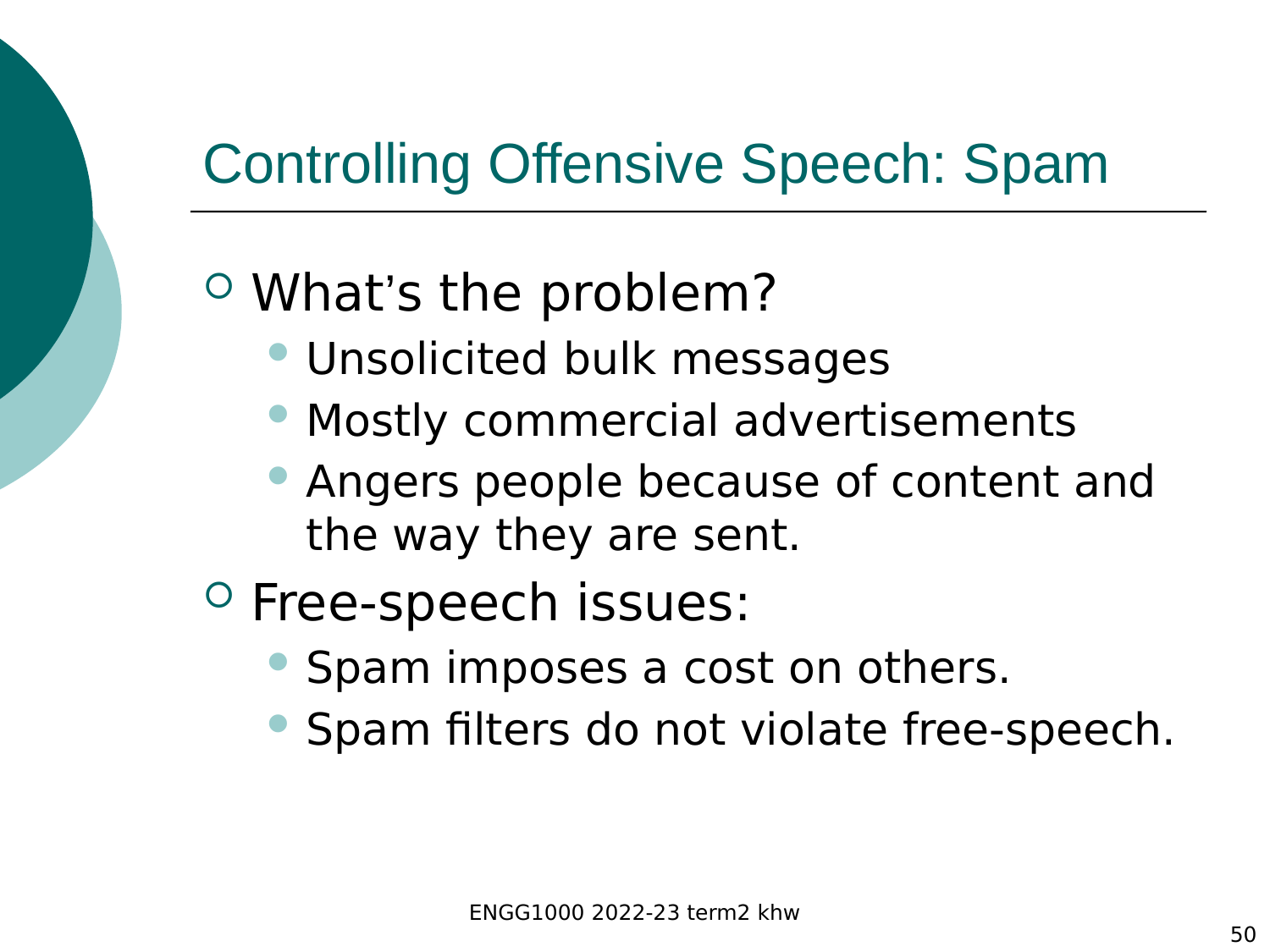

# Controlling Offensive Speech: Spam
What’s the problem?
Unsolicited bulk messages
Mostly commercial advertisements
Angers people because of content and the way they are sent.
Free-speech issues:
Spam imposes a cost on others.
Spam filters do not violate free-speech.
ENGG1000 2022-23 term2 khw
50